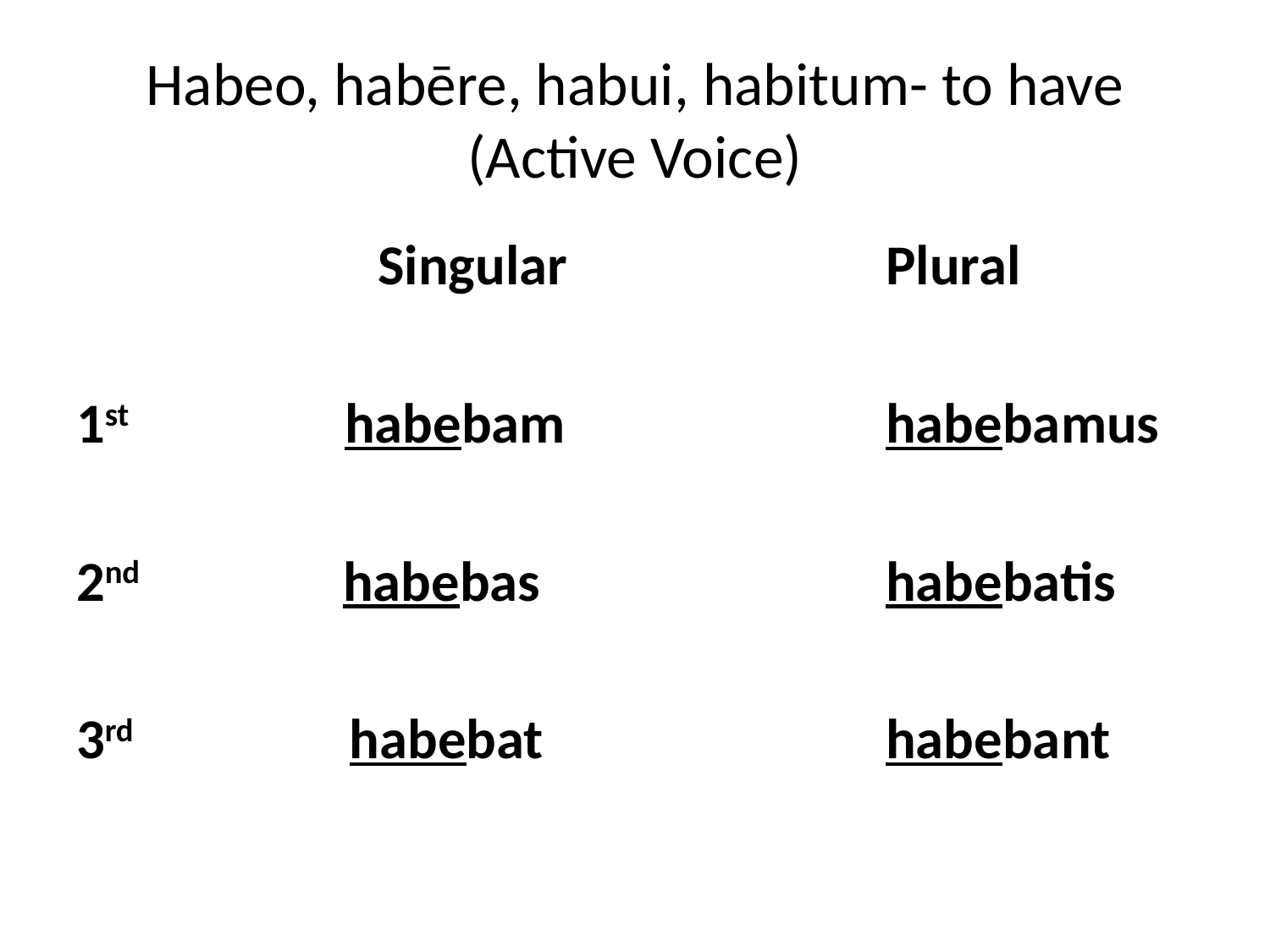

# Habeo, habēre, habui, habitum- to have (Active Voice)
			Singular			Plural

1st                 habebam			habebamus

2nd                habebas			habebatis

3rd                 habebat			habebant